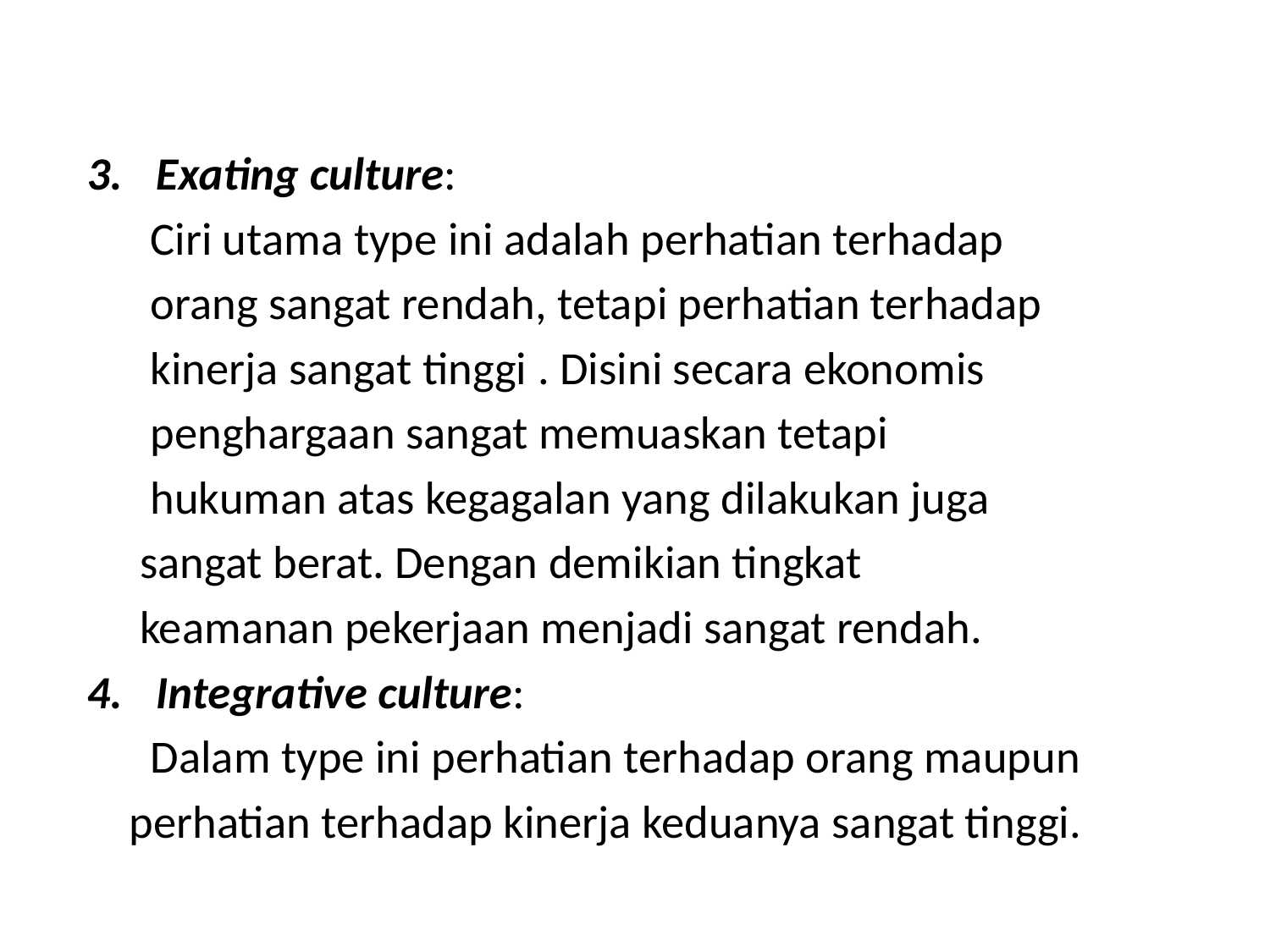

#
Exating culture:
      Ciri utama type ini adalah perhatian terhadap
      orang sangat rendah, tetapi perhatian terhadap
      kinerja sangat tinggi . Disini secara ekonomis
      penghargaan sangat memuaskan tetapi
      hukuman atas kegagalan yang dilakukan juga
     sangat berat. Dengan demikian tingkat
     keamanan pekerjaan menjadi sangat rendah.
Integrative culture:
      Dalam type ini perhatian terhadap orang maupun
    perhatian terhadap kinerja keduanya sangat tinggi.